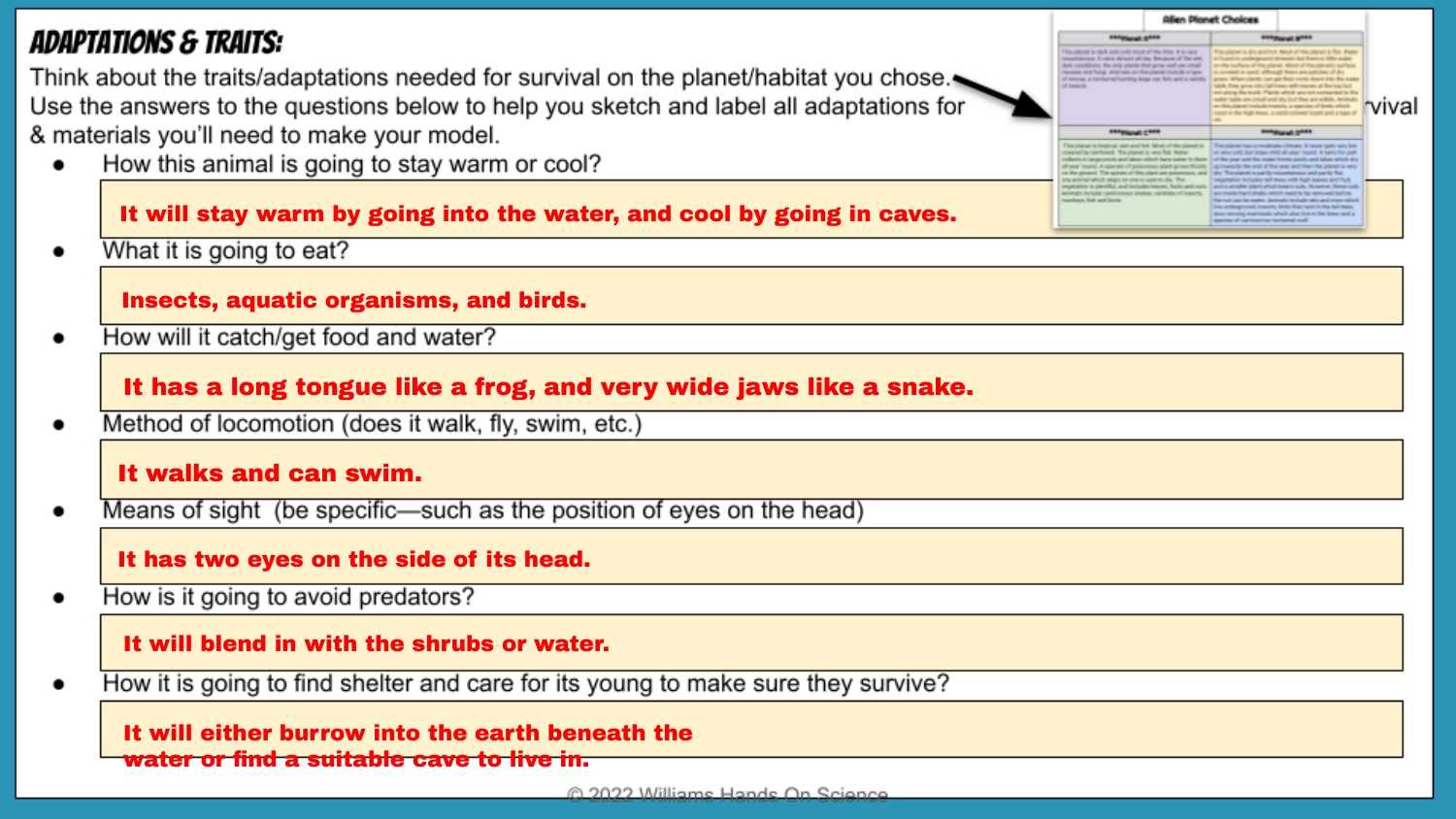

It will stay warm by going into the water, and cool by going in caves.
Insects, aquatic organisms, and birds.

It has a long tongue like a frog, and very wide jaws like a snake.

It walks and can swim.

It has two eyes on the side of its head.

It will blend in with the shrubs or water.

It will either burrow into the earth beneath the water or find a suitable cave to live in.